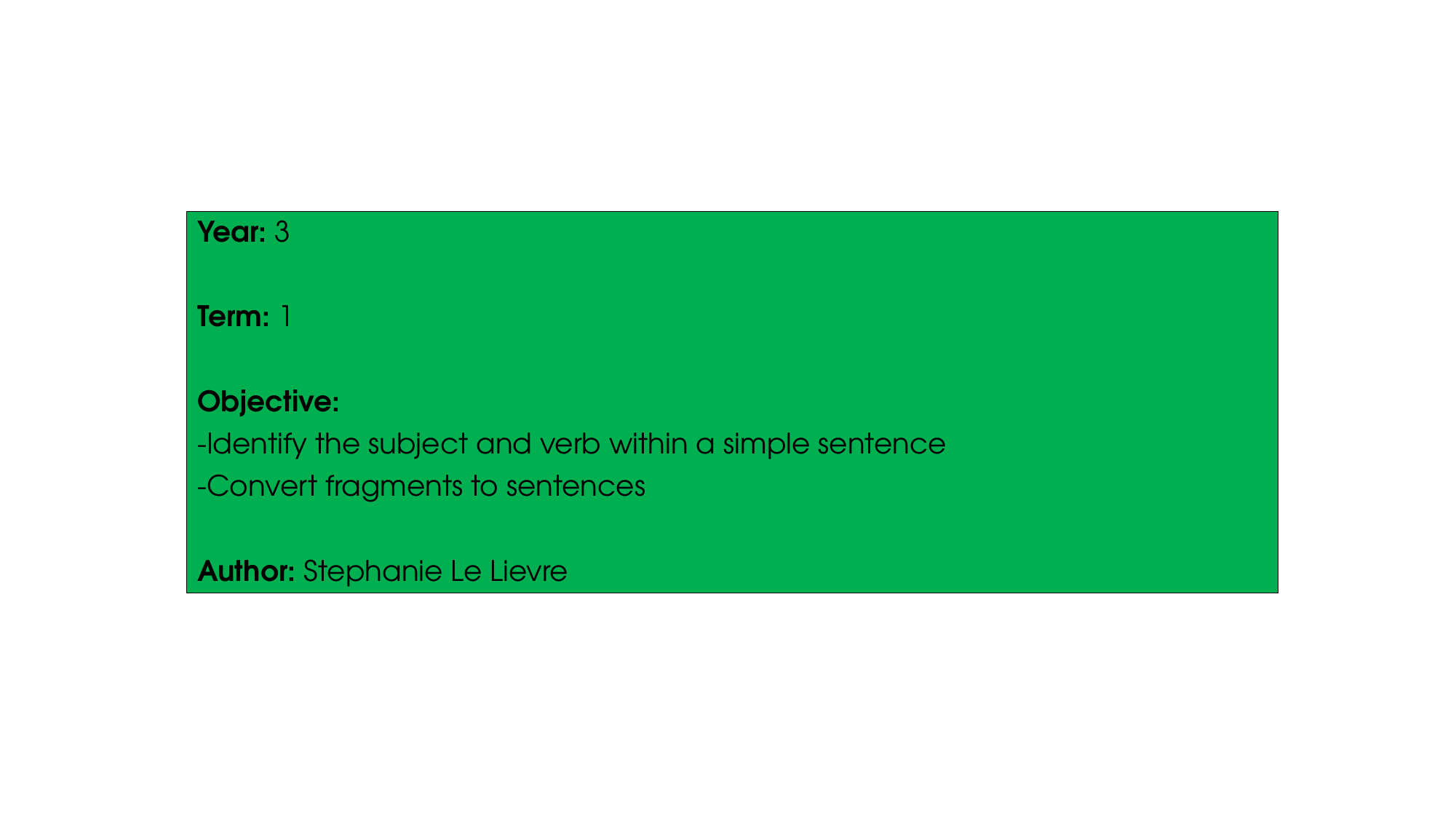

Year: 3

Term: 1

Objective:
-Identify the subject and verb within a simple sentence
-Convert fragments to sentences

Author: Stephanie Le Lievre